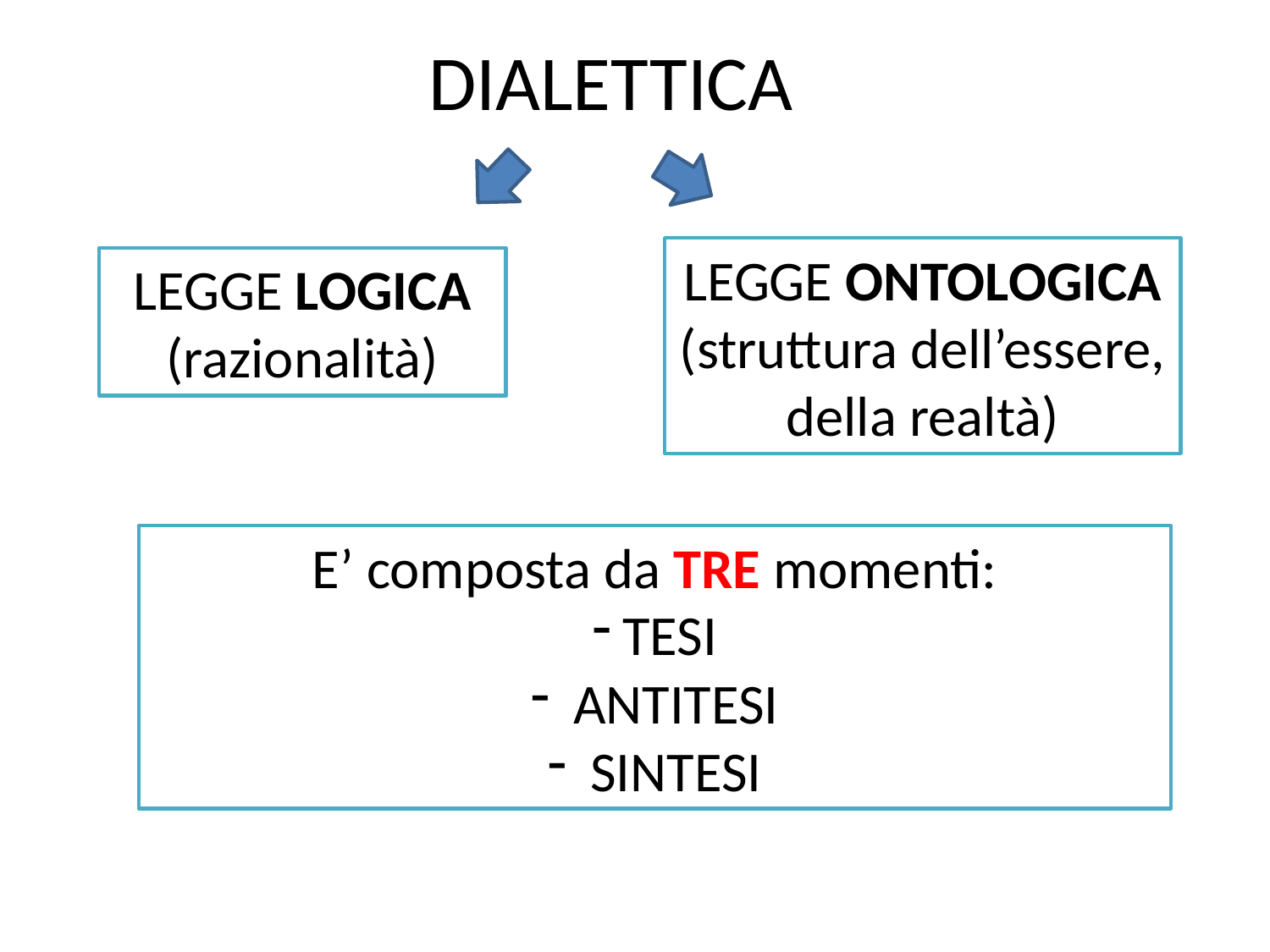

# DIALETTICA

LEGGE ONTOLOGICA
(struttura dell’essere, della realtà)
LEGGE LOGICA
(razionalità)
E’ composta da TRE momenti:
TESI
 ANTITESI
 SINTESI